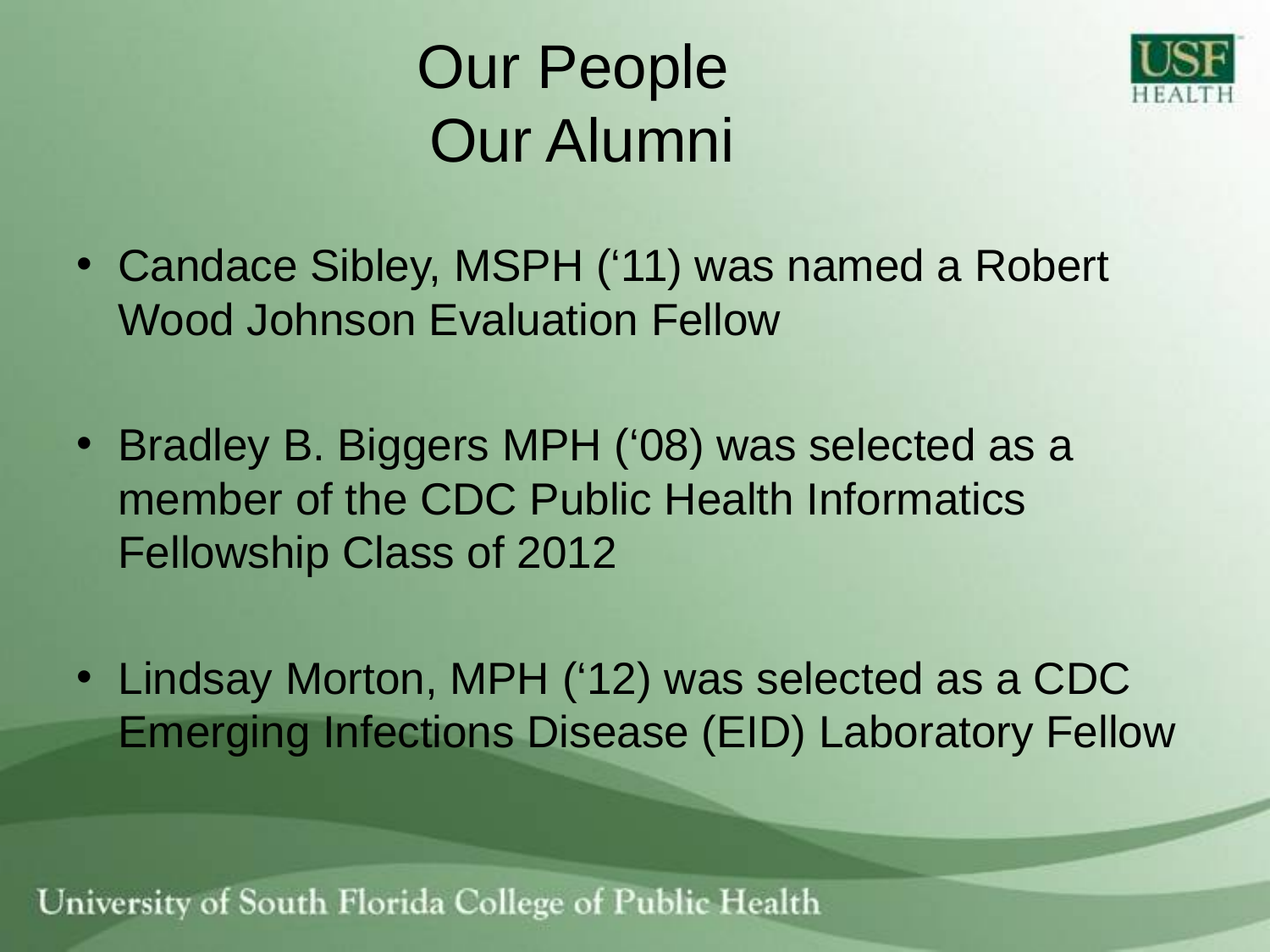

# Our People Our Alumni

Candace Sibley, MSPH (‘11) was named a Robert Wood Johnson Evaluation Fellow

Bradley B. Biggers MPH (‘08) was selected as a member of the CDC Public Health Informatics Fellowship Class of 2012

Lindsay Morton, MPH (‘12) was selected as a CDC Emerging Infections Disease (EID) Laboratory Fellow